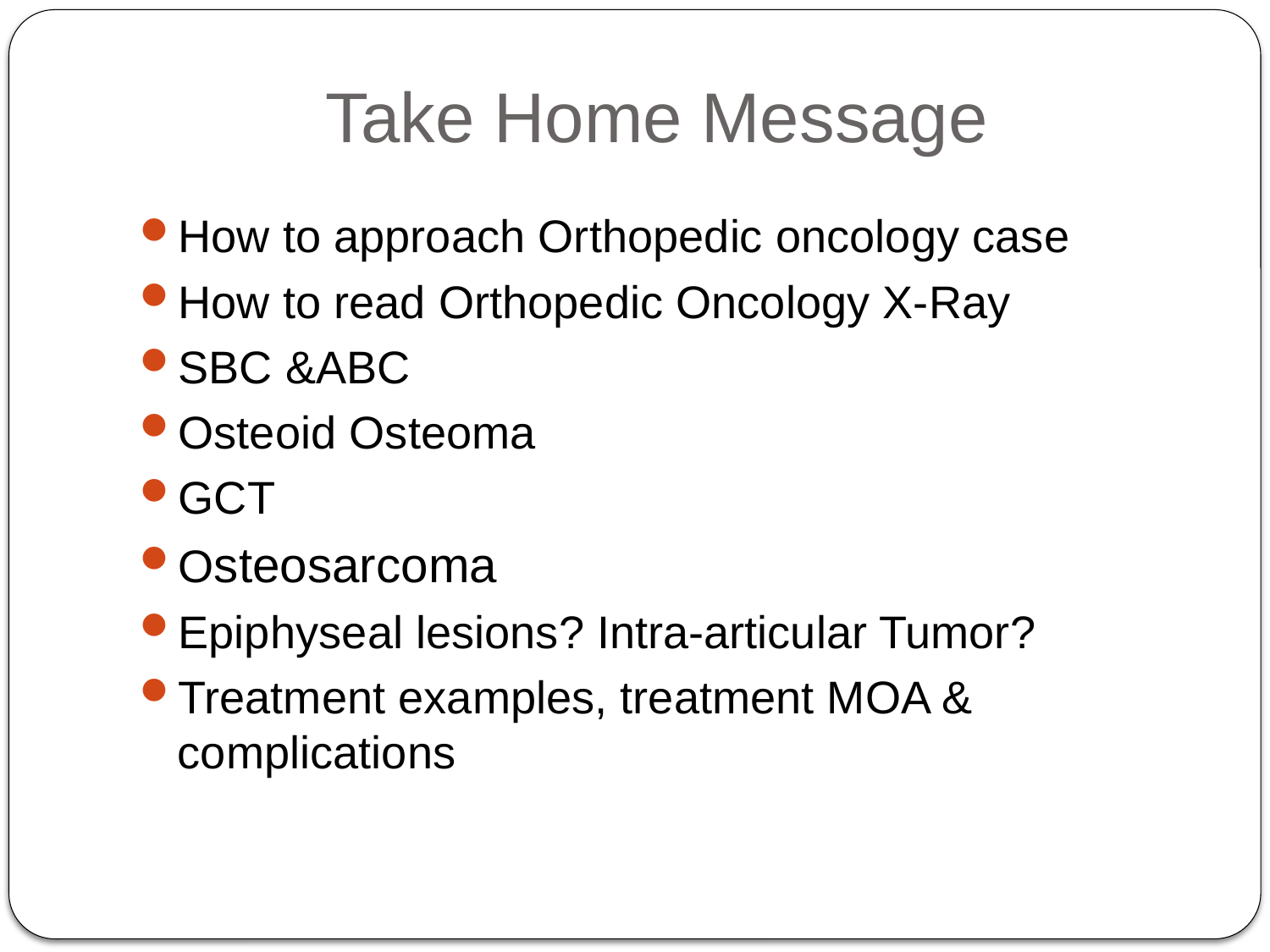

# Take Home Message
How to approach Orthopedic oncology case
How to read Orthopedic Oncology X-Ray
SBC &ABC
Osteoid Osteoma
GCT
Osteosarcoma
Epiphyseal lesions? Intra-articular Tumor?
Treatment examples, treatment MOA & complications